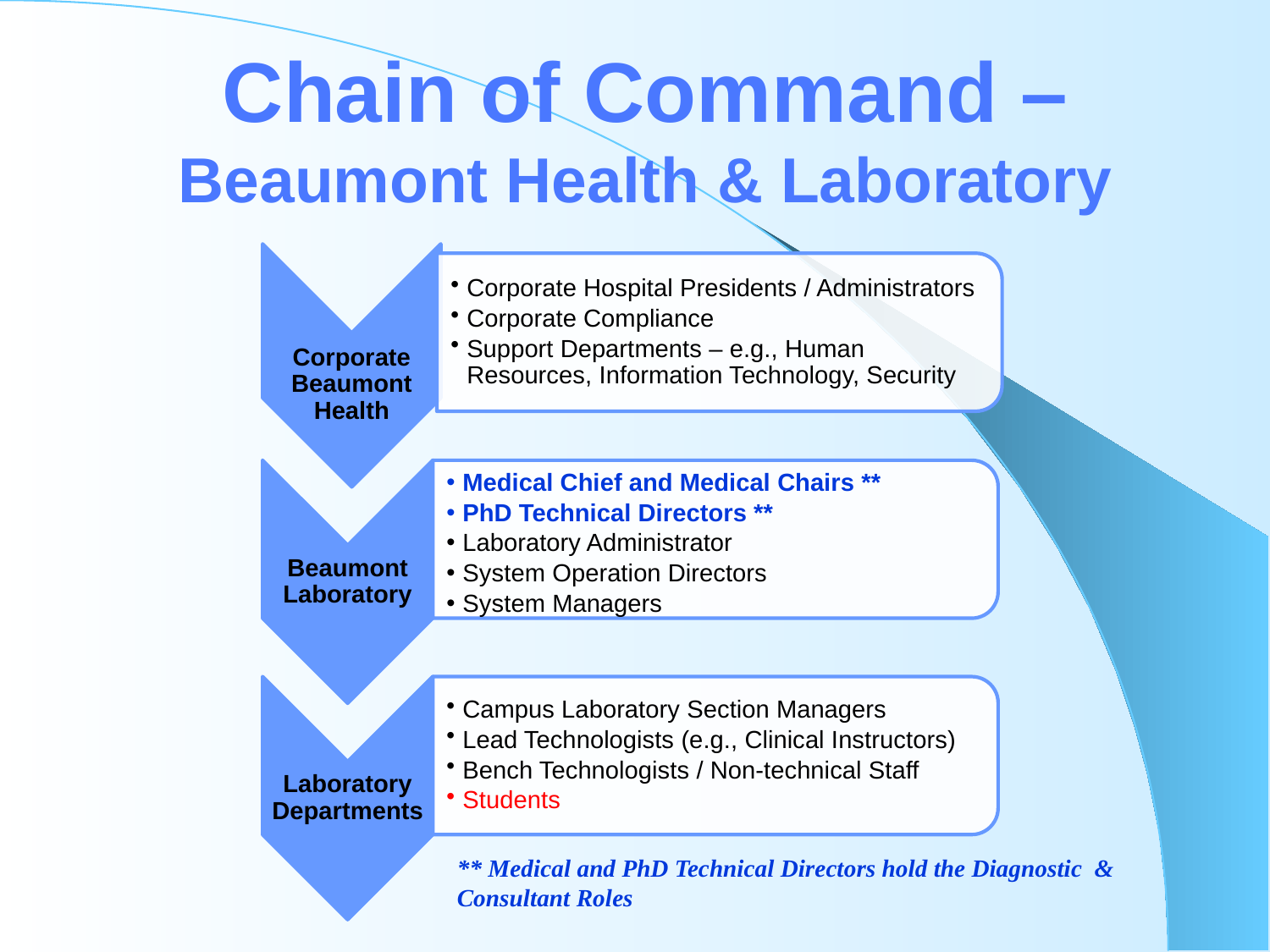

# Chain of Command – Beaumont Health & Laboratory

Corporate Beaumont Health
Corporate Hospital Presidents / Administrators
Corporate Compliance
Support Departments – e.g., Human Resources, Information Technology, Security
Beaumont Laboratory

Medical Chief and Medical Chairs **
PhD Technical Directors **
Laboratory Administrator
System Operation Directors
System Managers

Laboratory Departments
Campus Laboratory Section Managers
Lead Technologists (e.g., Clinical Instructors)
Bench Technologists / Non-technical Staff
Students
** Medical and PhD Technical Directors hold the Diagnostic  & Consultant Roles